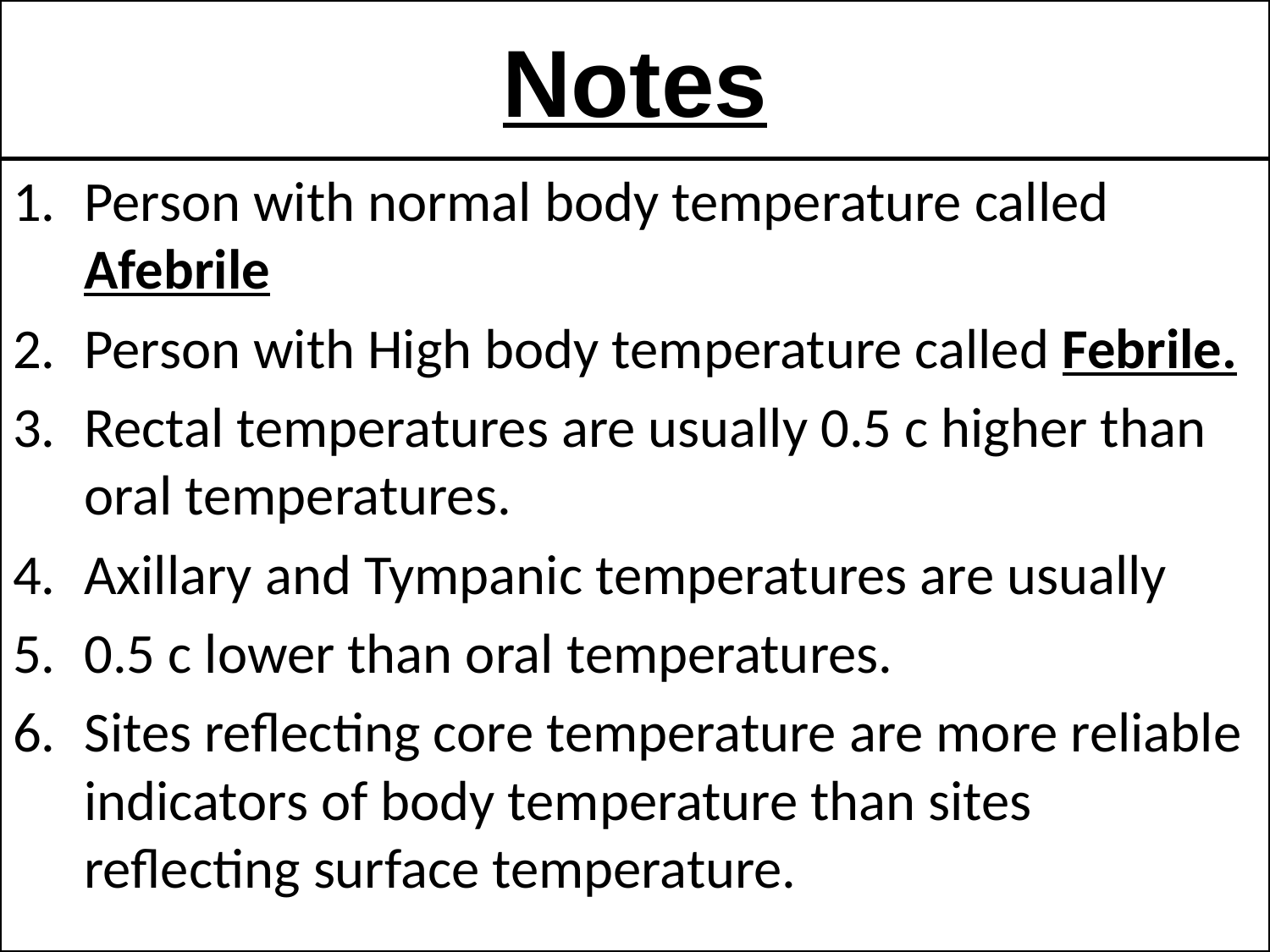

# Notes
Person with normal body temperature called Afebrile
Person with High body temperature called Febrile.
Rectal temperatures are usually 0.5 c higher than oral temperatures.
Axillary and Tympanic temperatures are usually
0.5 c lower than oral temperatures.
Sites reflecting core temperature are more reliable indicators of body temperature than sites reflecting surface temperature.